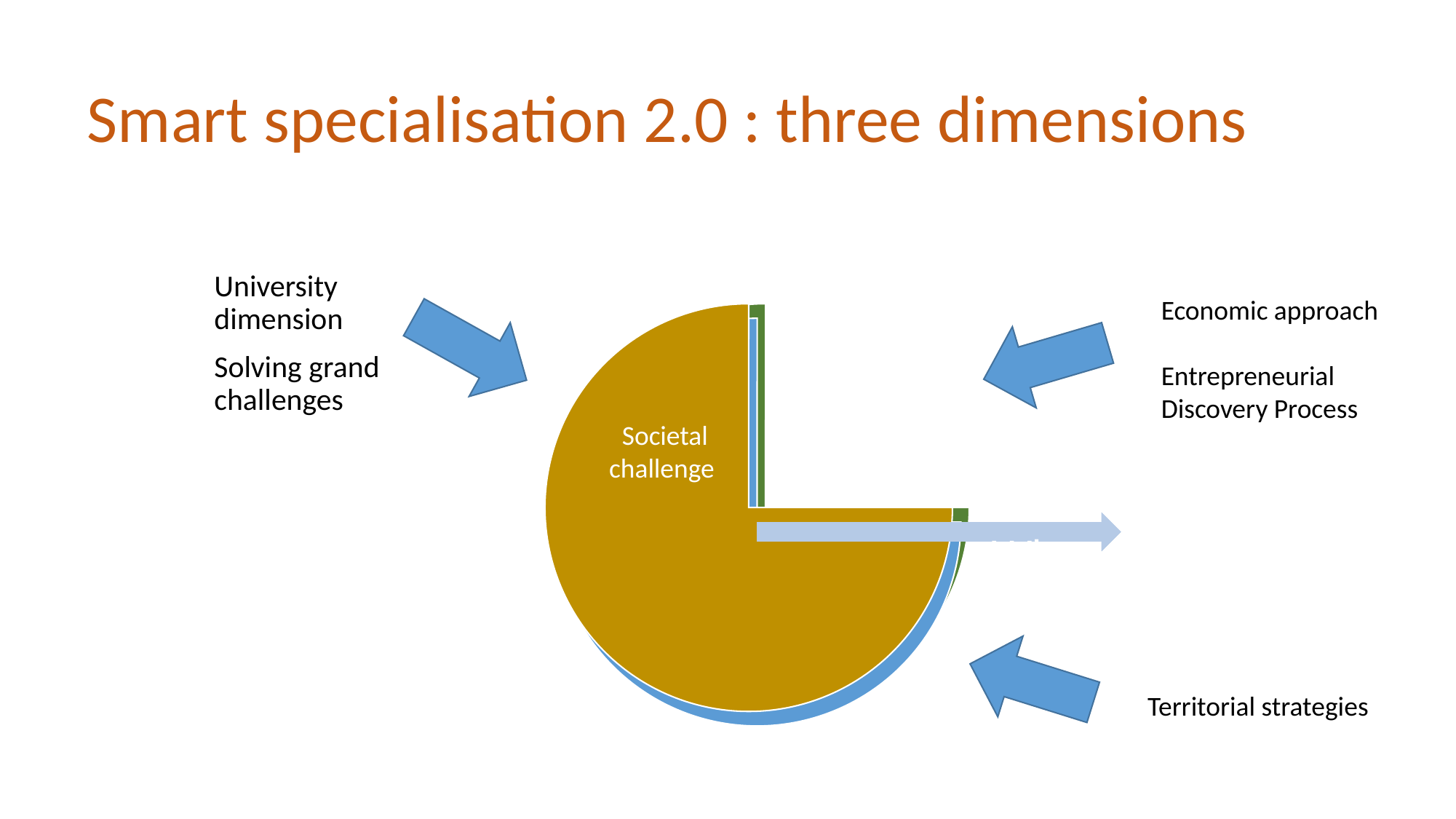

# Smart specialisation 2.0 : three dimensions
Growth and jobs
Territorial development
Societal challenge
University dimension
Solving grand challenges
Economic approach

Entrepreneurial
Discovery Process

What roles for regions?

Implementation, impact…
What role for EU?

Policy…
Funding support…

Territorial strategies